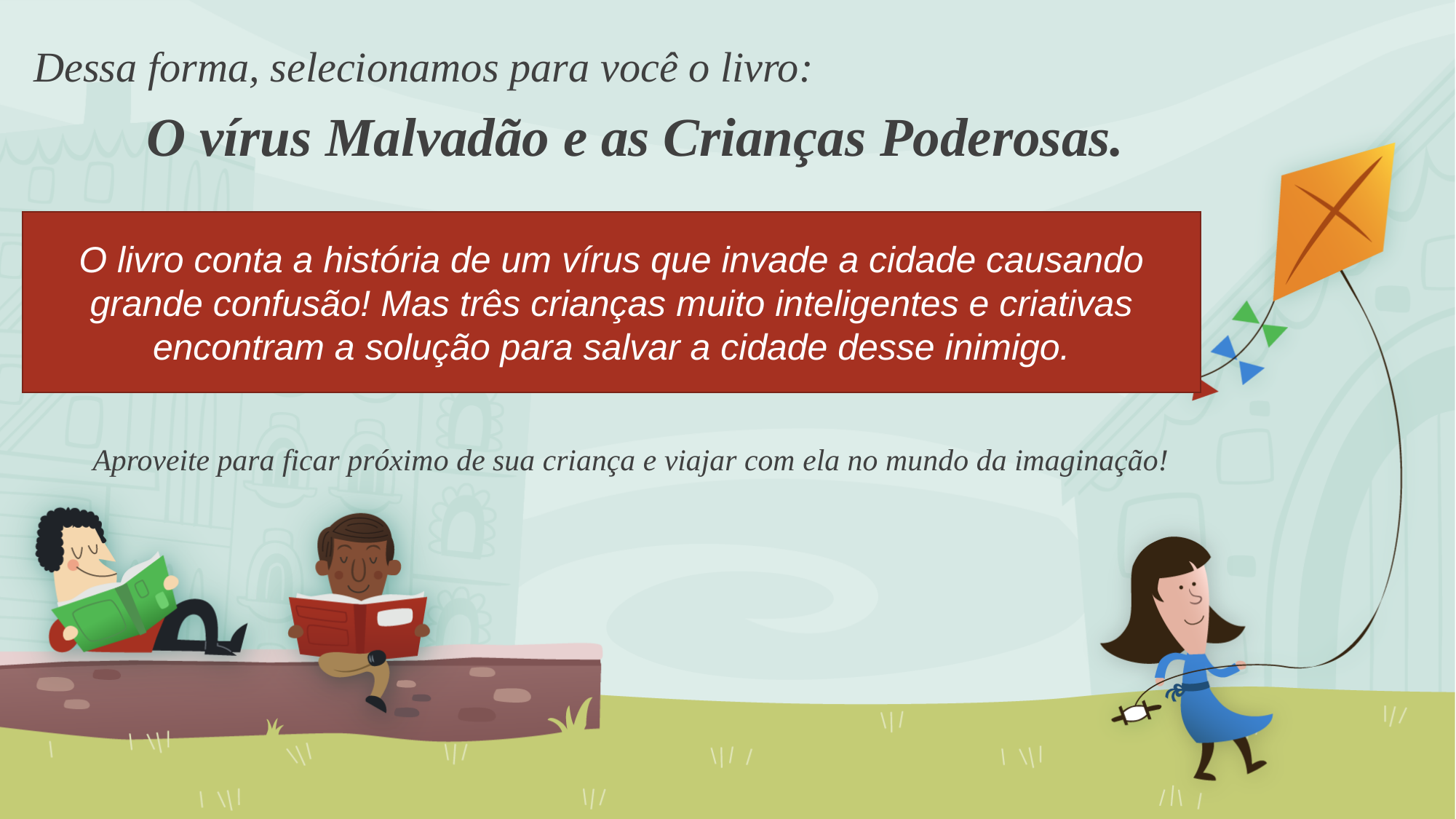

Dessa forma, selecionamos para você o livro:
 O vírus Malvadão e as Crianças Poderosas.

#
O livro conta a história de um vírus que invade a cidade causando grande confusão! Mas três crianças muito inteligentes e criativas encontram a solução para salvar a cidade desse inimigo.
Aproveite para ficar próximo de sua criança e viajar com ela no mundo da imaginação!